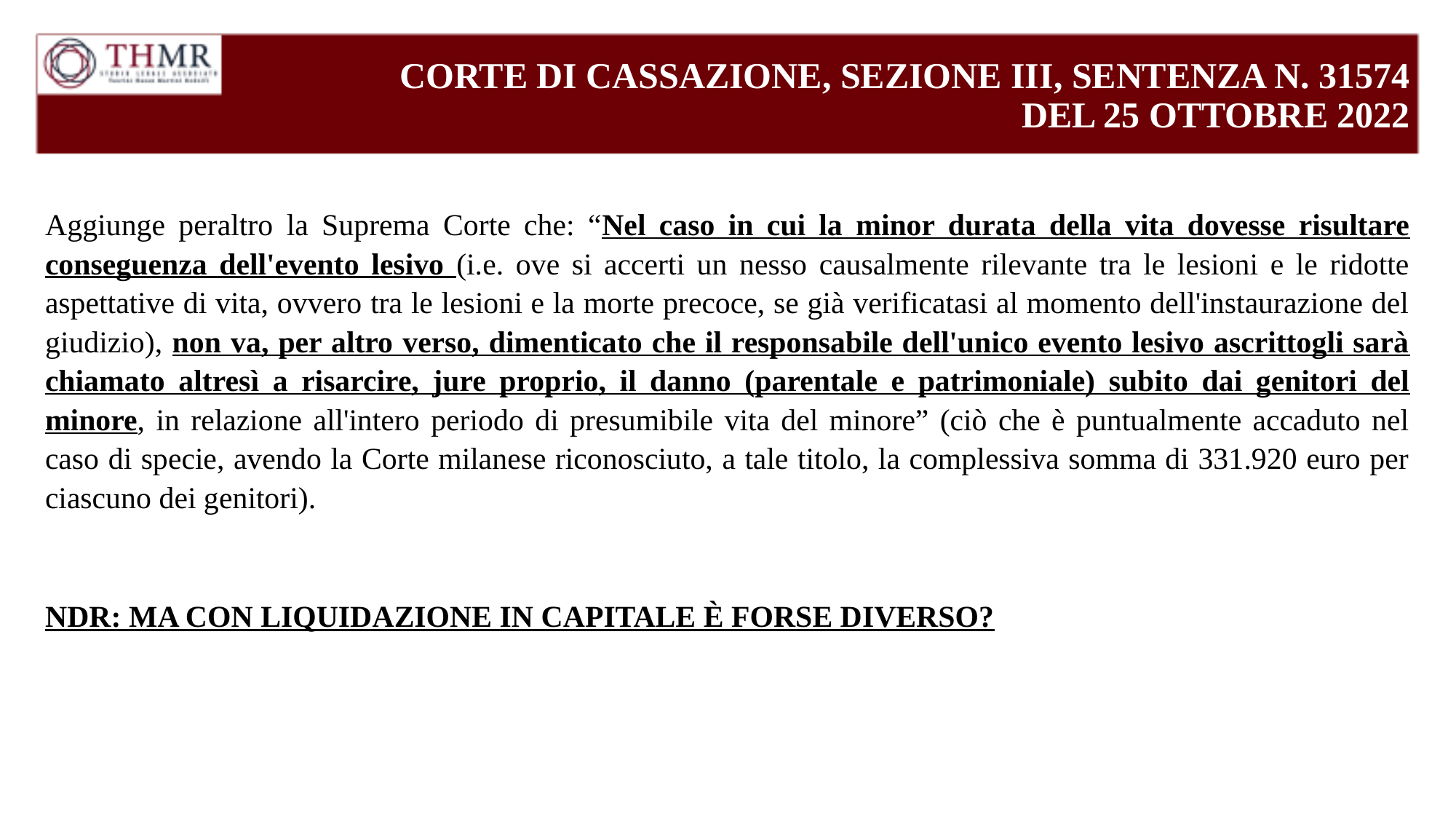

# CORTE DI CASSAZIONE, SEZIONE III, SENTENZA N. 31574 DEL 25 OTTOBRE 2022
Aggiunge peraltro la Suprema Corte che: “Nel caso in cui la minor durata della vita dovesse risultare conseguenza dell'evento lesivo (i.e. ove si accerti un nesso causalmente rilevante tra le lesioni e le ridotte aspettative di vita, ovvero tra le lesioni e la morte precoce, se già verificatasi al momento dell'instaurazione del giudizio), non va, per altro verso, dimenticato che il responsabile dell'unico evento lesivo ascrittogli sarà chiamato altresì a risarcire, jure proprio, il danno (parentale e patrimoniale) subito dai genitori del minore, in relazione all'intero periodo di presumibile vita del minore” (ciò che è puntualmente accaduto nel caso di specie, avendo la Corte milanese riconosciuto, a tale titolo, la complessiva somma di 331.920 euro per ciascuno dei genitori).

NDR: MA CON LIQUIDAZIONE IN CAPITALE È FORSE DIVERSO?